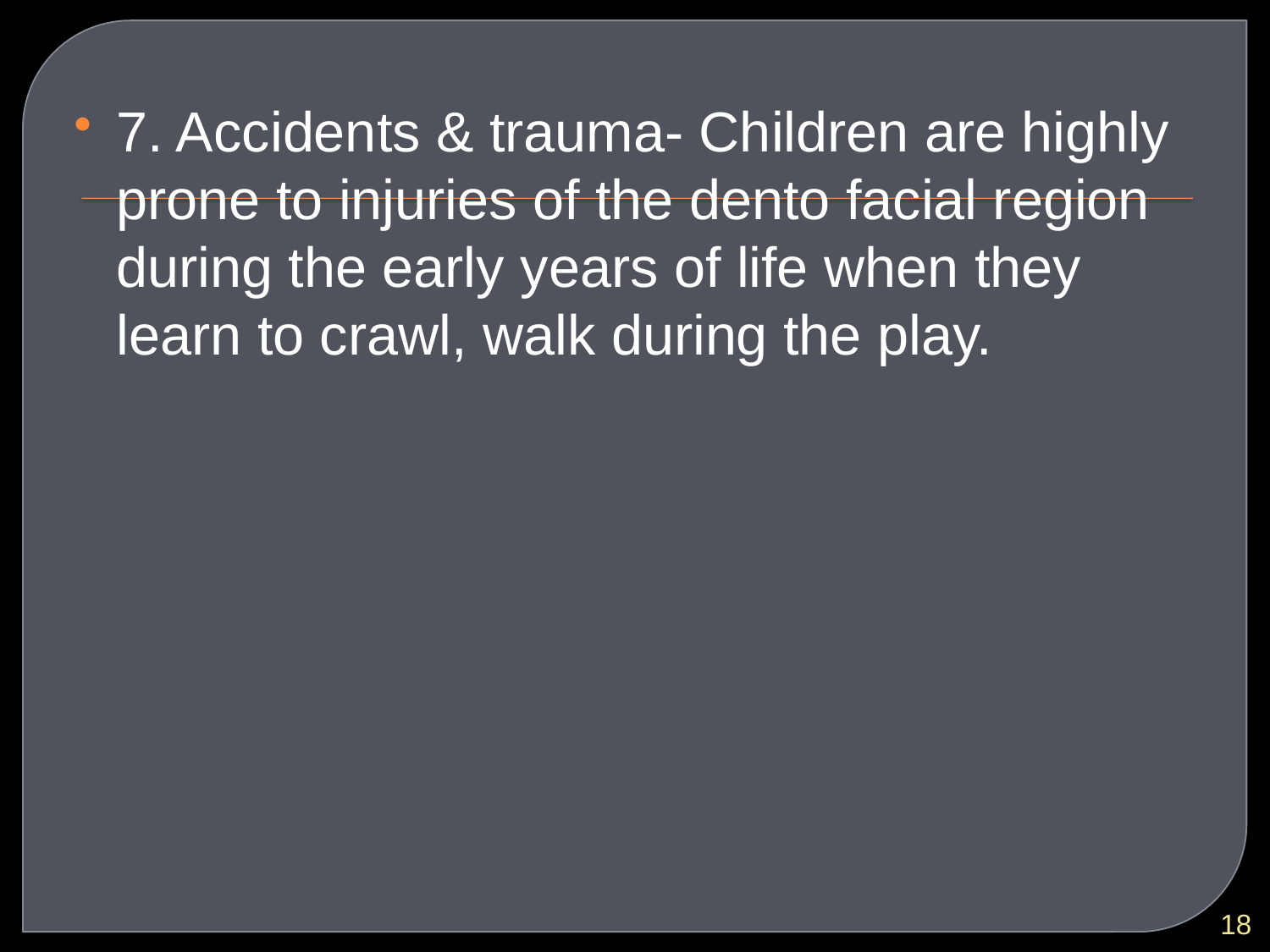

7. Accidents & trauma- Children are highly prone to injuries of the dento facial region during the early years of life when they learn to crawl, walk during the play.
18